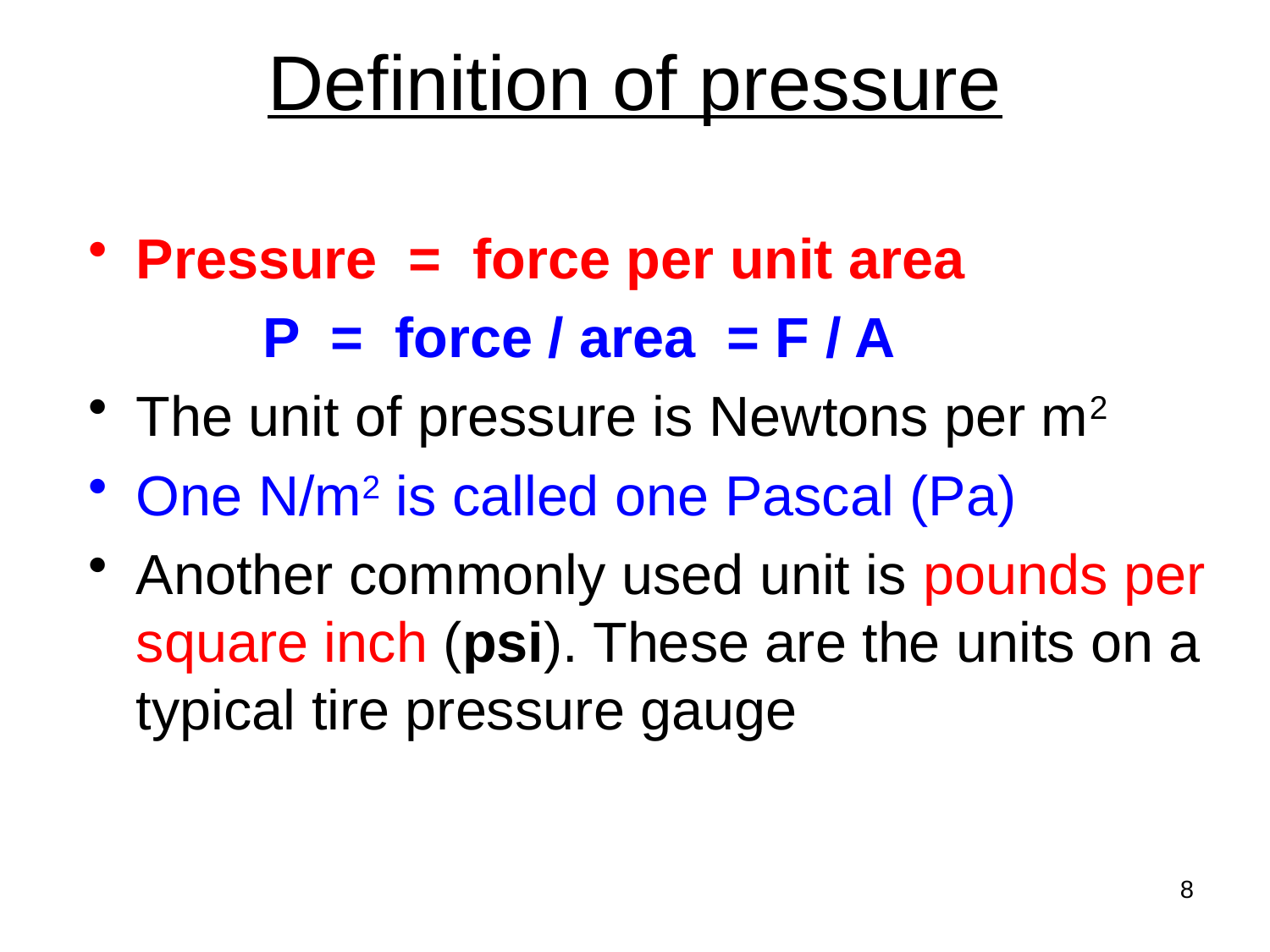

# Definition of pressure
Pressure  =  force per unit area
     	P  =  force / area  = F / A
The unit of pressure is Newtons per m2
One N/m2 is called one Pascal (Pa)
Another commonly used unit is pounds per square inch (psi). These are the units on a typical tire pressure gauge

8